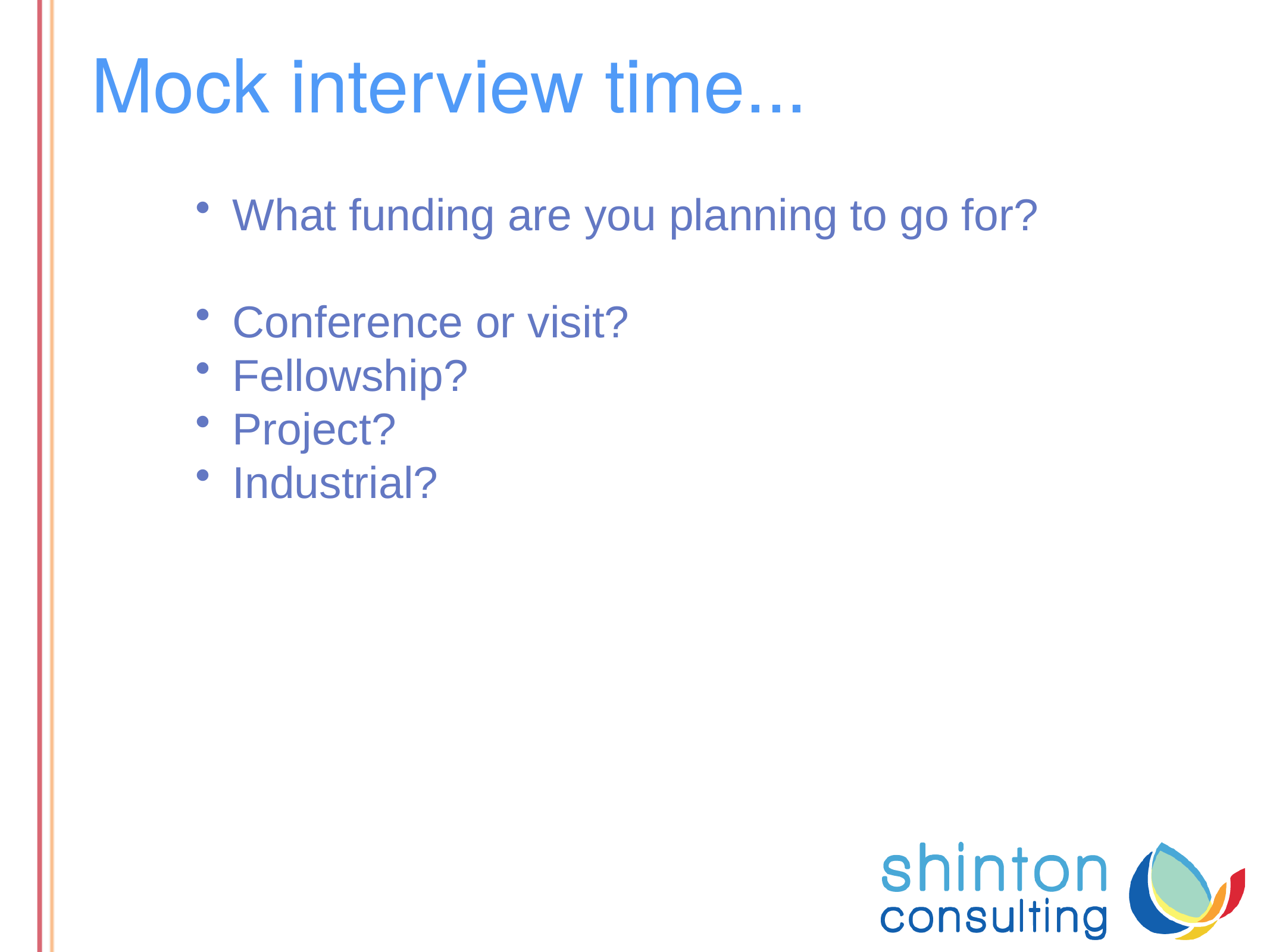

# Mock interview time...
What funding are you planning to go for?

Conference or visit?
Fellowship?
Project?
Industrial?